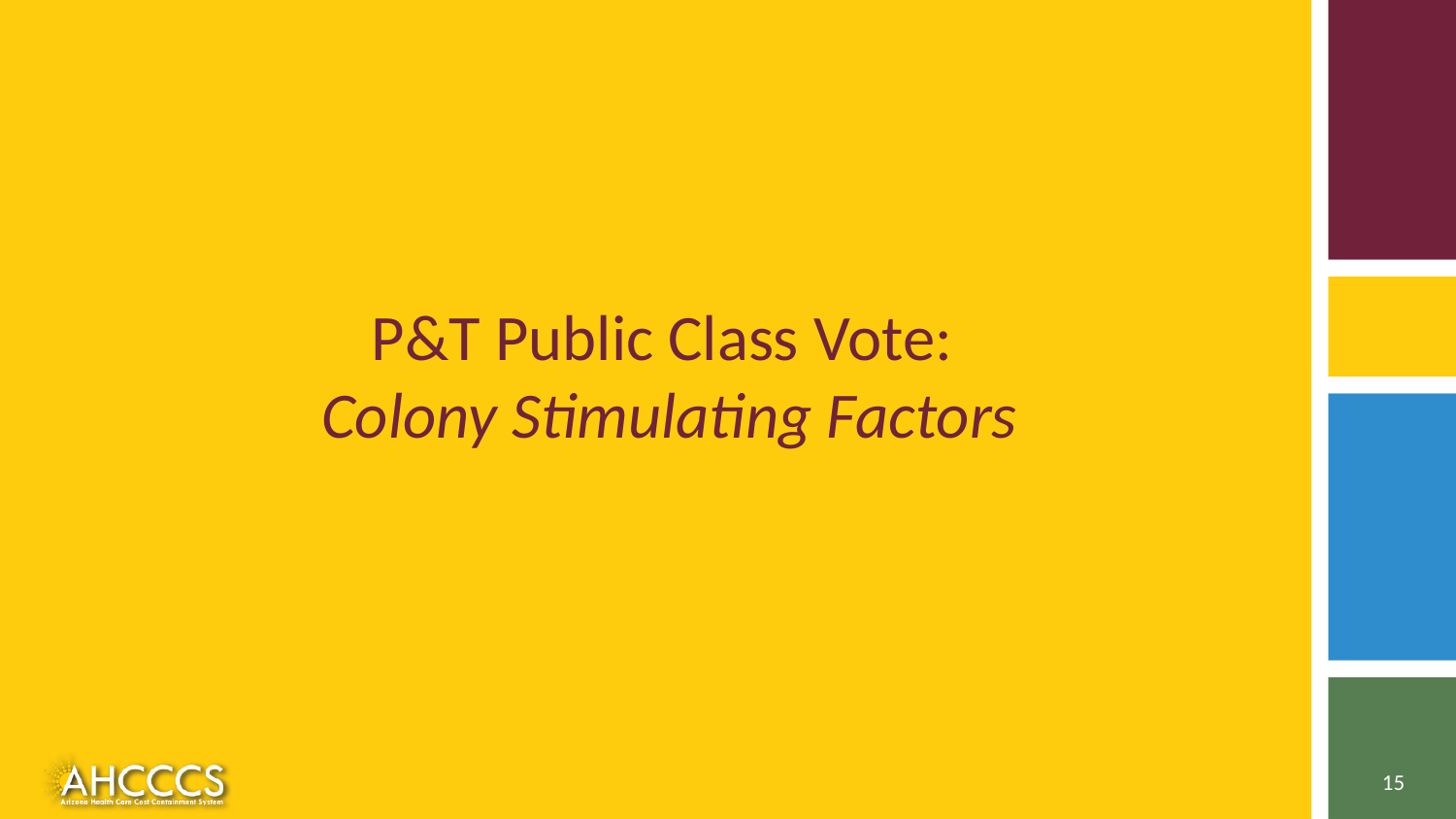

# P&T Public Class Vote: Colony Stimulating Factors